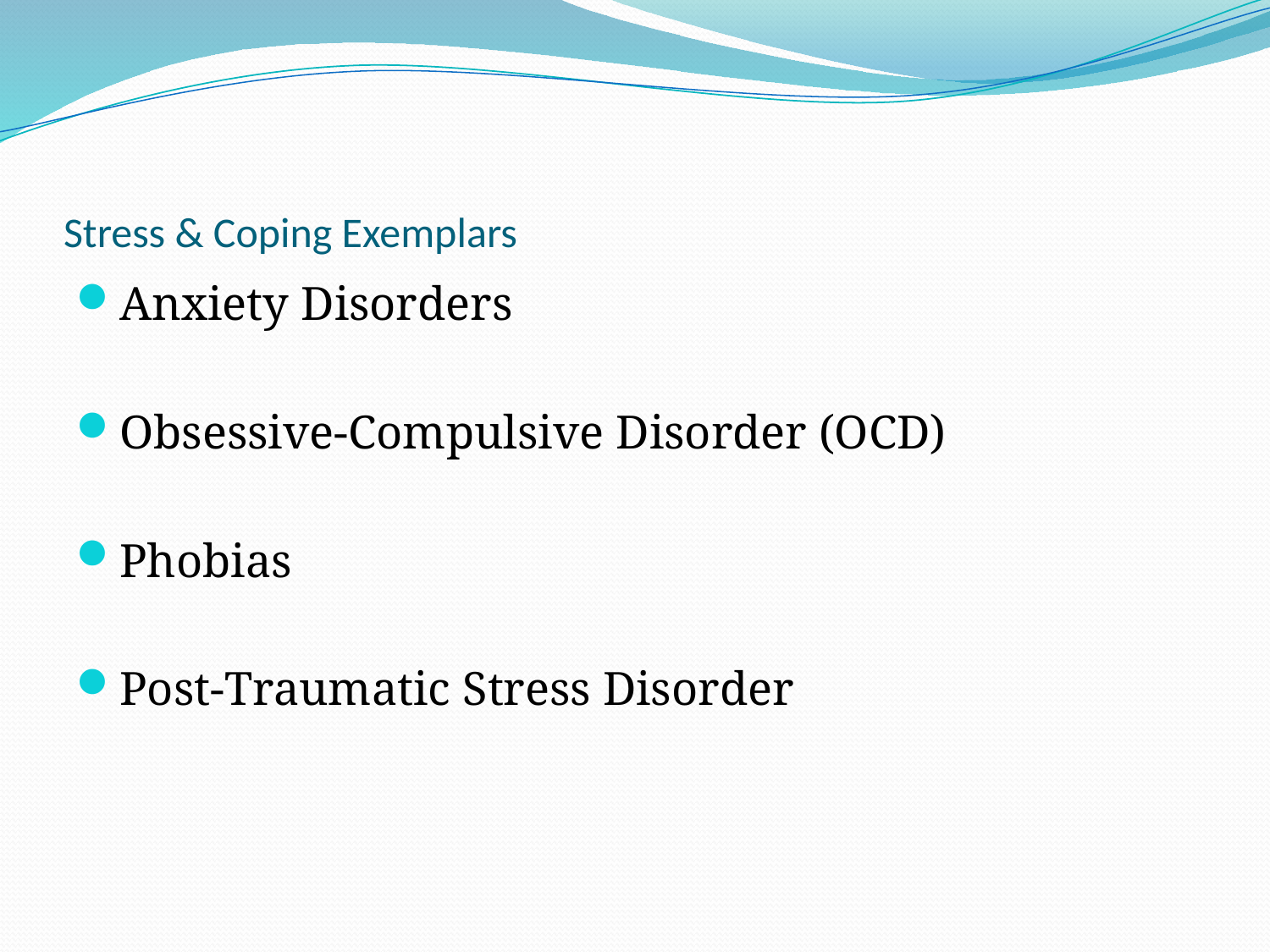

# Stress & Coping Exemplars
Anxiety Disorders

Obsessive-Compulsive Disorder (OCD)

Phobias

Post-Traumatic Stress Disorder